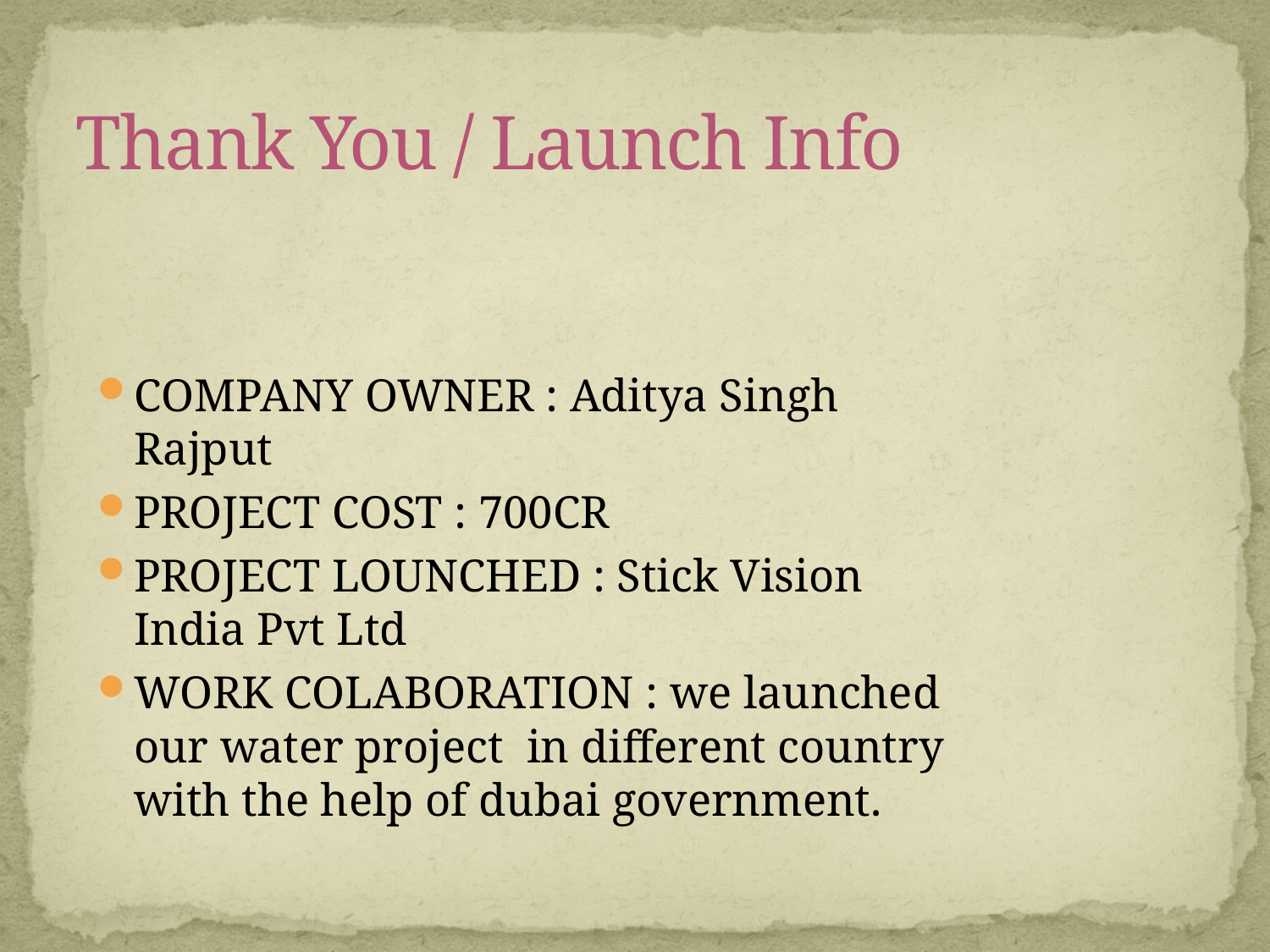

# Thank You / Launch Info
COMPANY OWNER : Aditya Singh Rajput
PROJECT COST : 700CR
PROJECT LOUNCHED : Stick Vision India Pvt Ltd
WORK COLABORATION : we launched our water project  in different country with the help of dubai government.